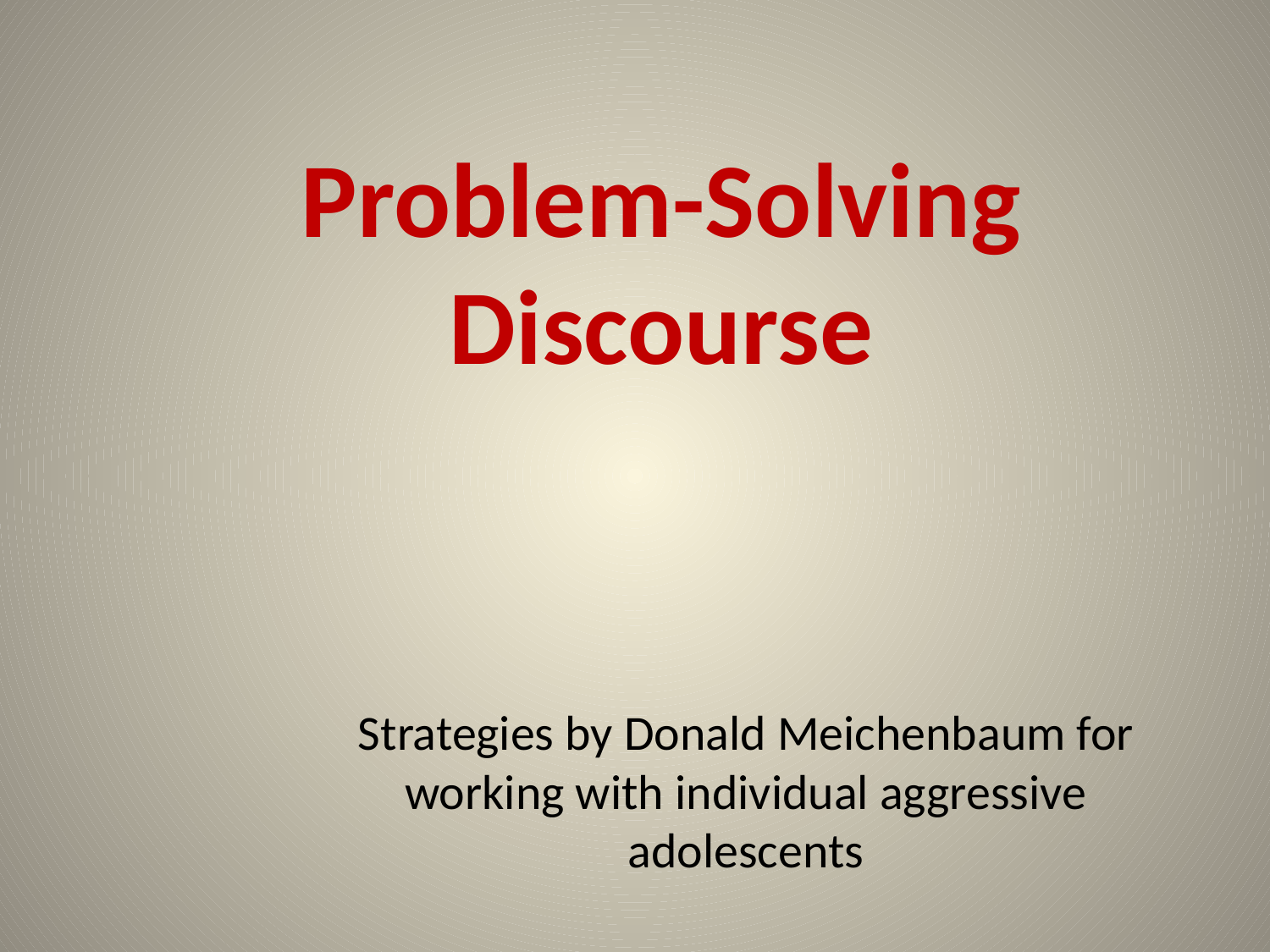

# Problem-Solving Discourse
Strategies by Donald Meichenbaum for working with individual aggressive adolescents